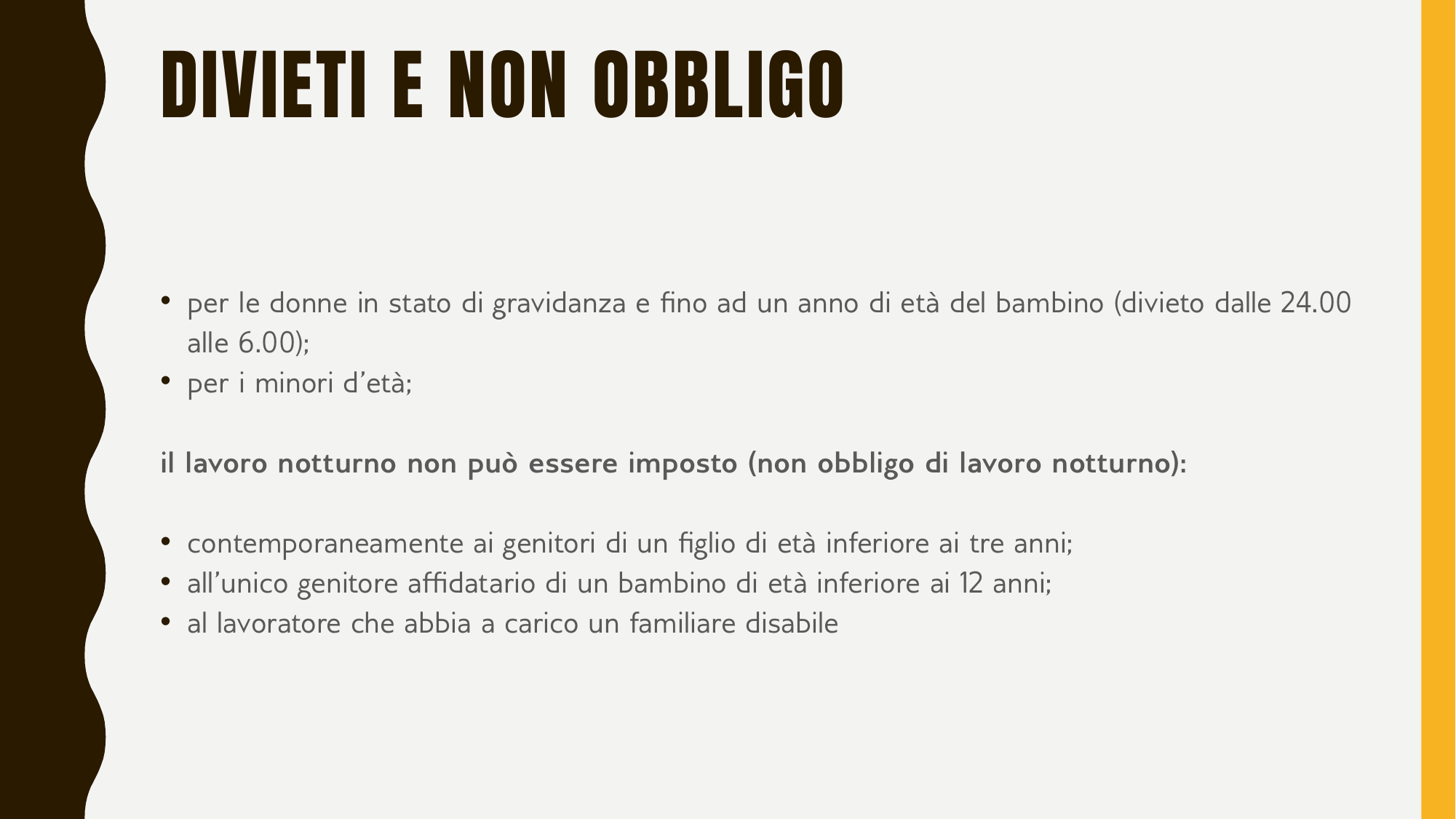

# Divieti e non obbligo
per le donne in stato di gravidanza e fino ad un anno di età del bambino (divieto dalle 24.00 alle 6.00);
per i minori d’età;

il lavoro notturno non può essere imposto (non obbligo di lavoro notturno):

contemporaneamente ai genitori di un figlio di età inferiore ai tre anni;
all’unico genitore affidatario di un bambino di età inferiore ai 12 anni;
al lavoratore che abbia a carico un familiare disabile